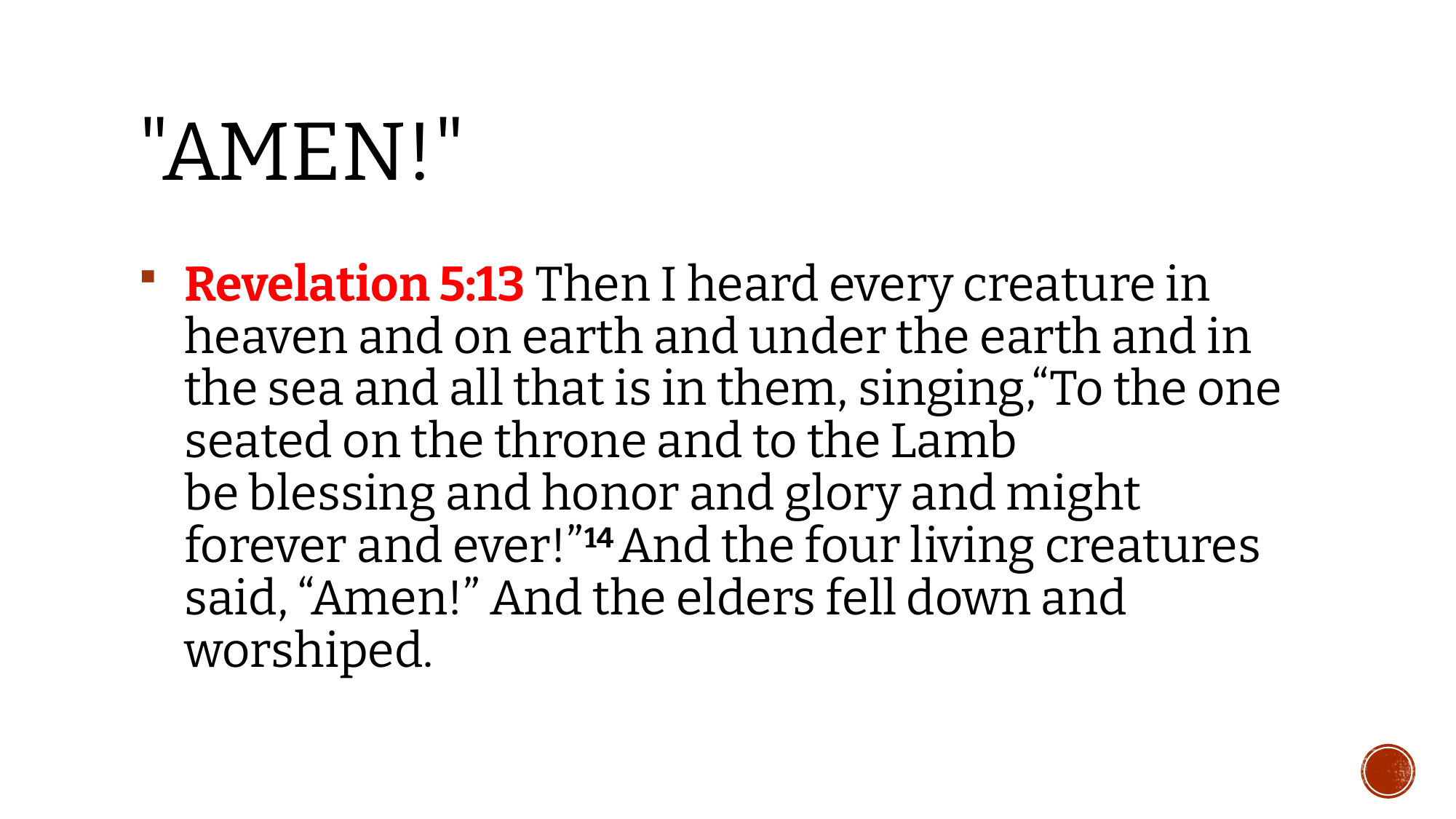

# "Amen!"
Revelation 5:13 Then I heard every creature in heaven and on earth and under the earth and in the sea and all that is in them, singing,“To the one seated on the throne and to the Lamb
be blessing and honor and glory and might
forever and ever!”14 And the four living creatures said, “Amen!” And the elders fell down and worshiped.